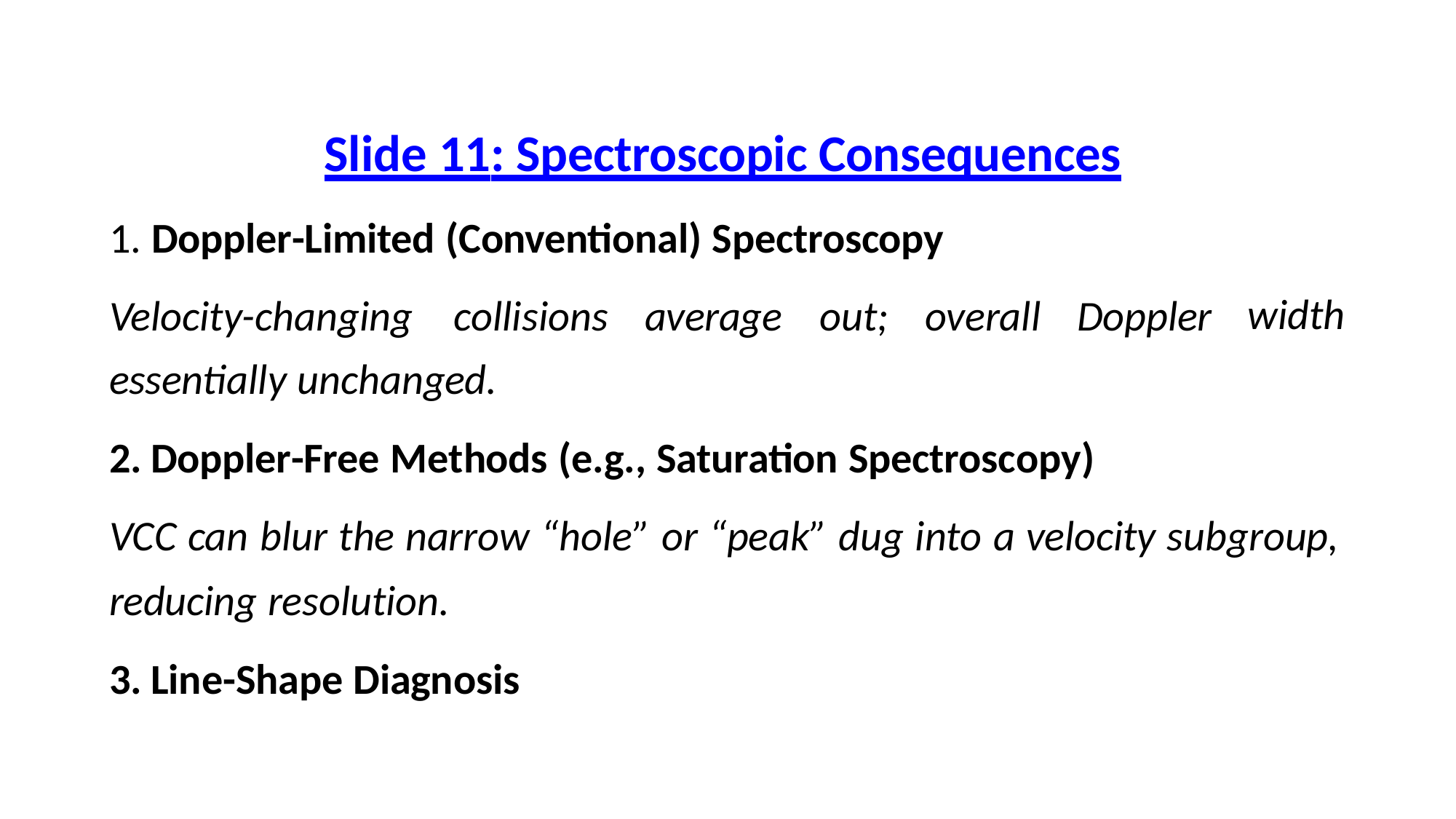

# Slide 11: Spectroscopic Consequences
essentially unchanged.
Doppler-Free Methods (e.g., Saturation Spectroscopy)
VCC can blur the narrow “hole” or “peak” dug into a velocity subgroup, reducing resolution.
Line-Shape Diagnosis
1. Doppler-Limited (Conventional) Spectroscopy
Velocity-changing	collisions	average	out;	overall	Doppler
width